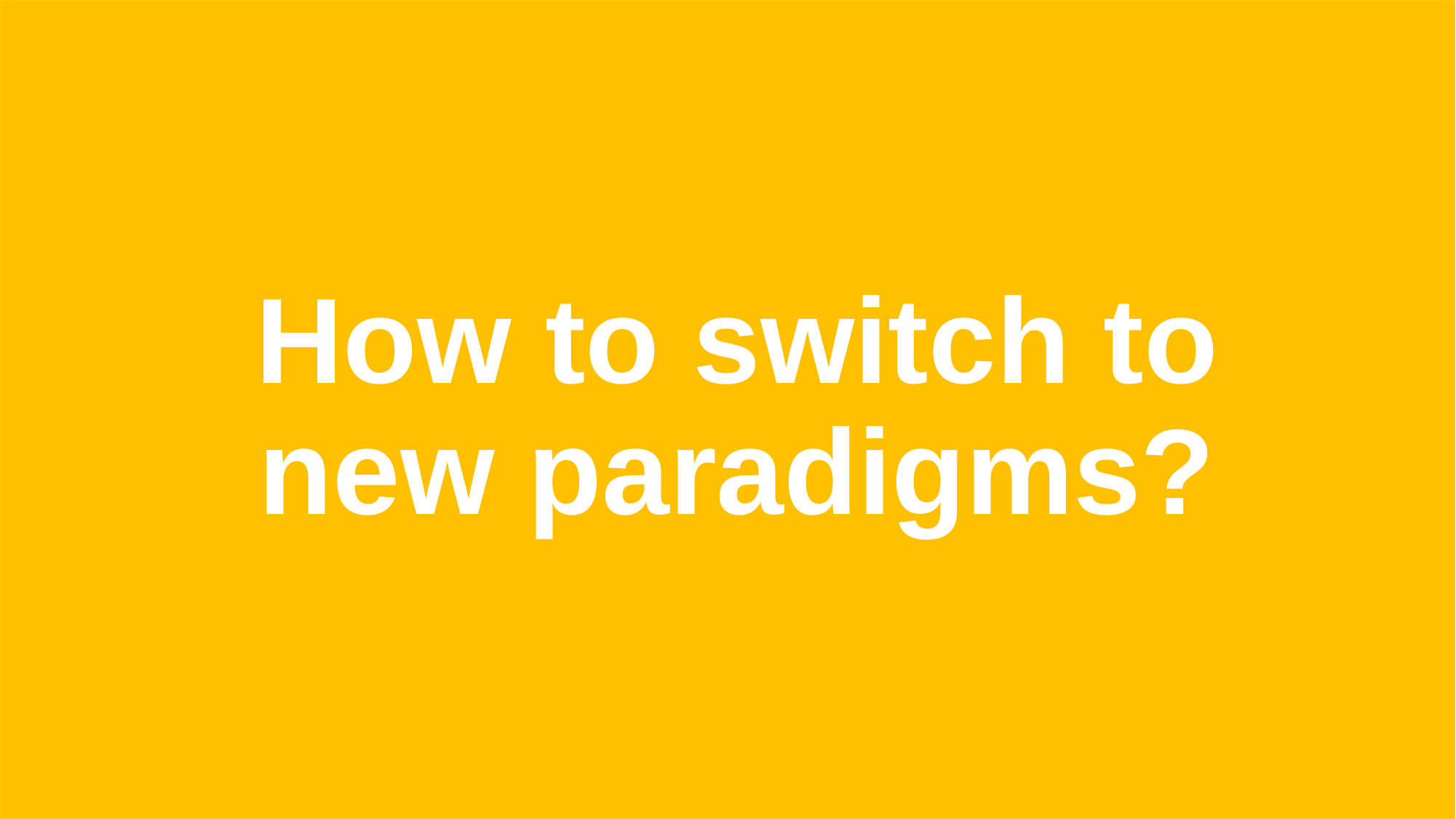

# How to switch to new paradigms?